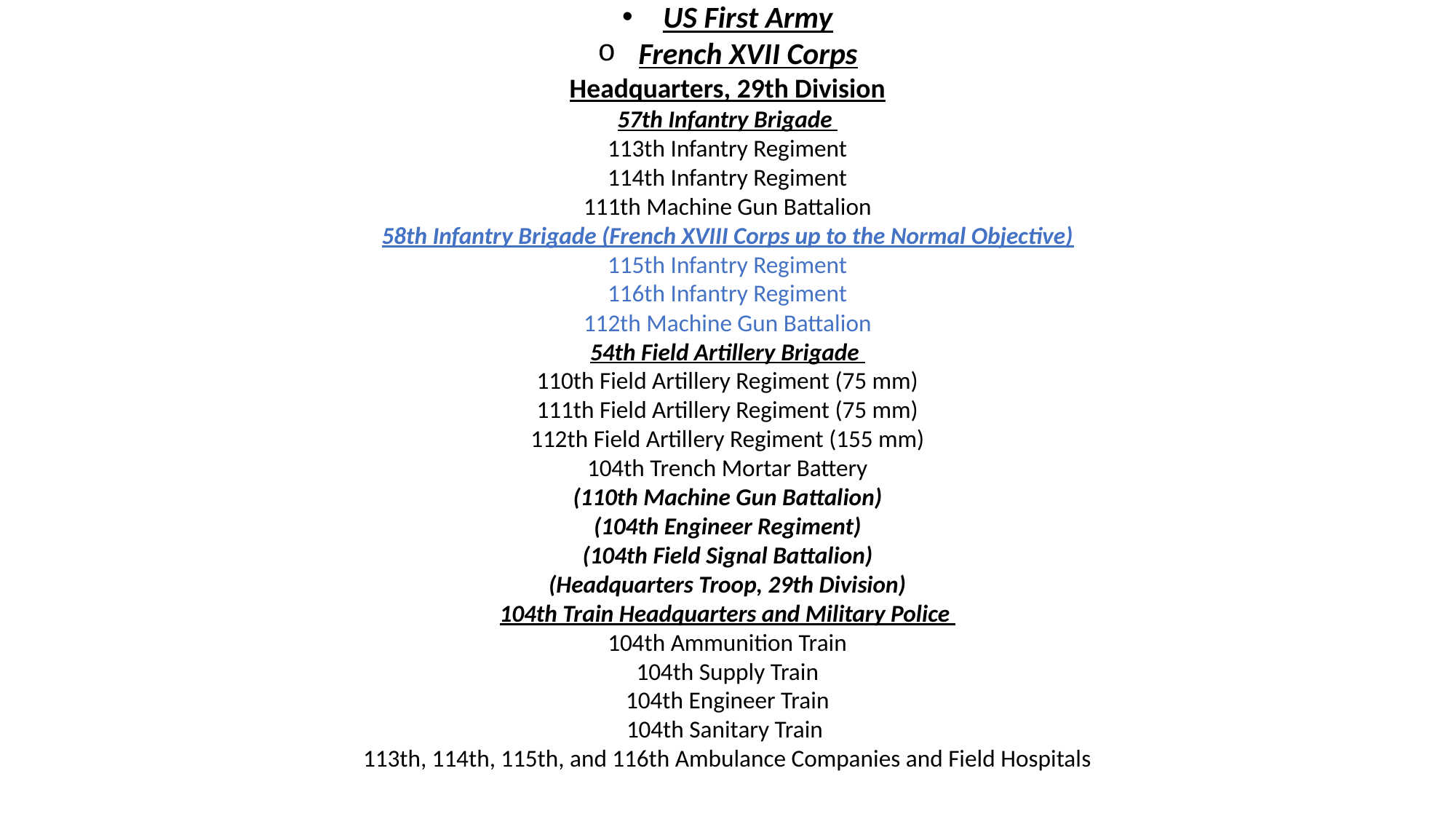

US First Army
French XVII Corps
Headquarters, 29th Division
57th Infantry Brigade
113th Infantry Regiment
114th Infantry Regiment
111th Machine Gun Battalion
58th Infantry Brigade (French XVIII Corps up to the Normal Objective)
115th Infantry Regiment
116th Infantry Regiment
112th Machine Gun Battalion
54th Field Artillery Brigade
110th Field Artillery Regiment (75 mm)
111th Field Artillery Regiment (75 mm)
112th Field Artillery Regiment (155 mm)
104th Trench Mortar Battery
(110th Machine Gun Battalion)
(104th Engineer Regiment)
(104th Field Signal Battalion)
(Headquarters Troop, 29th Division)
104th Train Headquarters and Military Police
104th Ammunition Train
104th Supply Train
104th Engineer Train
104th Sanitary Train
113th, 114th, 115th, and 116th Ambulance Companies and Field Hospitals